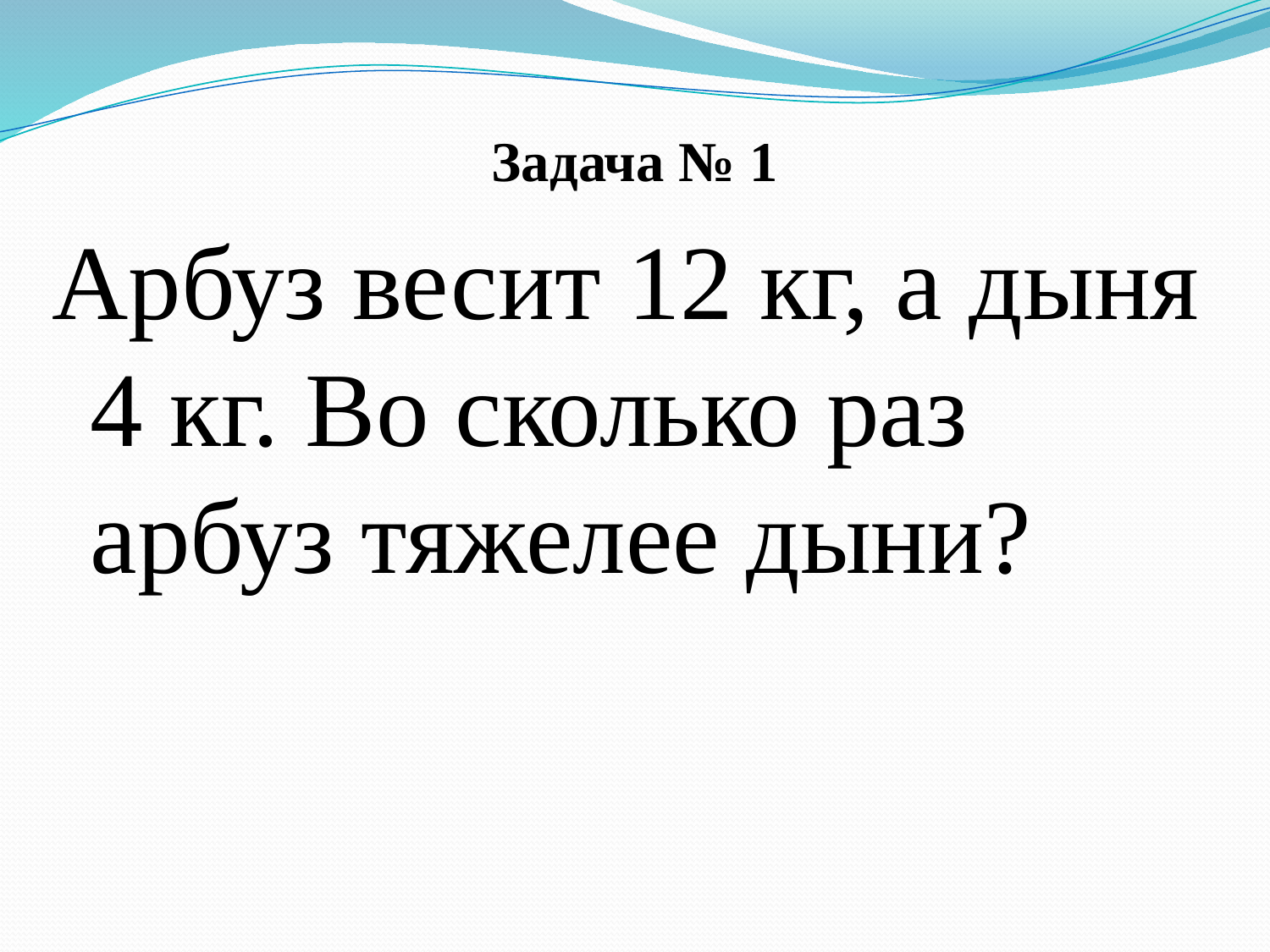

Задача № 1
Арбуз весит 12 кг, а дыня 4 кг. Во сколько раз арбуз тяжелее дыни?